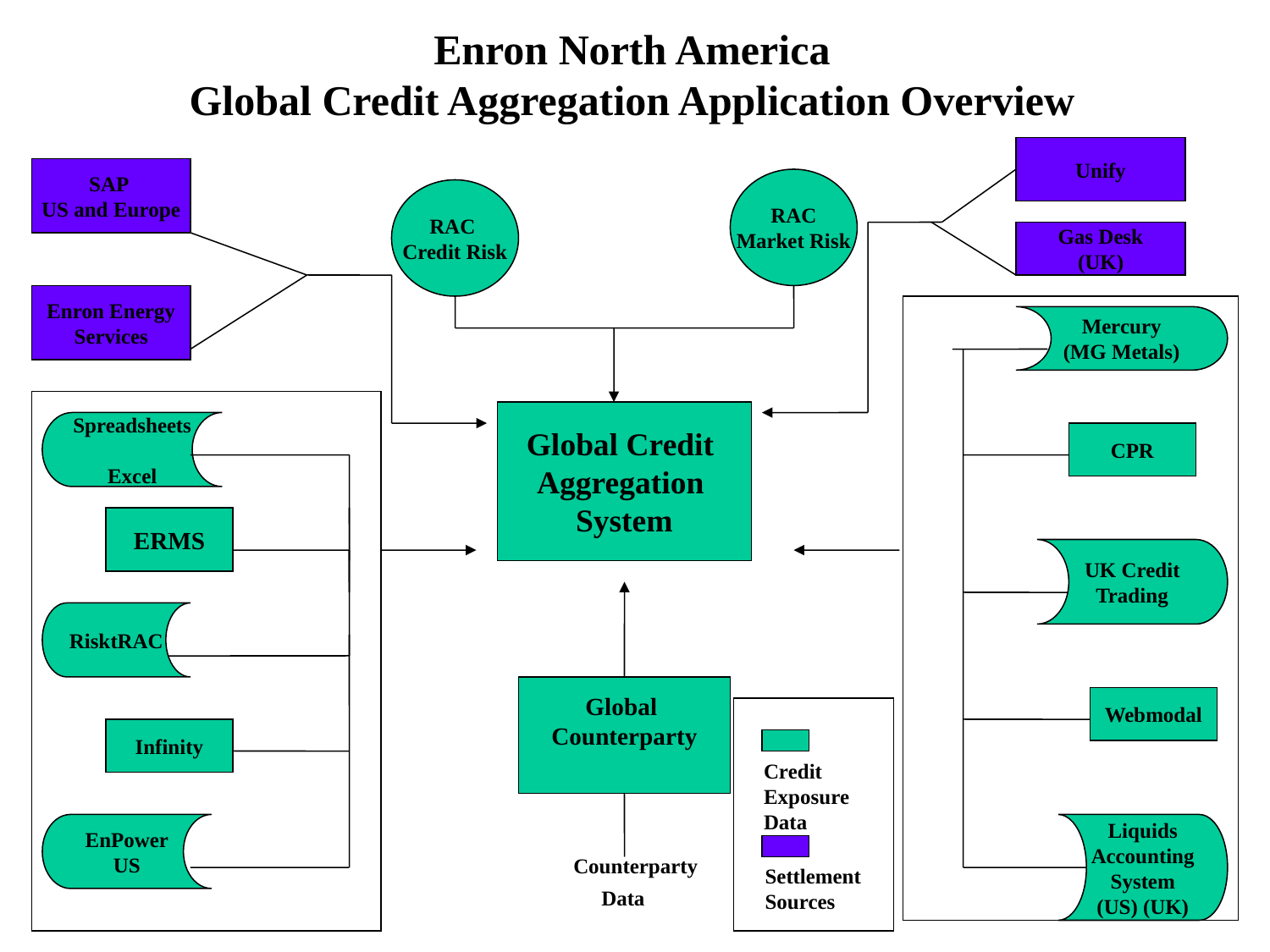

Enron North America
Global Credit Aggregation Application Overview

Unify

SAP
US and Europe
RAC
Market Risk

RAC
Credit Risk

Gas Desk
(UK)

Enron Energy
Services

Mercury
(MG Metals)

Global Credit
Aggregation
System
Spreadsheets

Excel

CPR

ERMS

UK Credit
Trading

RisktRAC

Global
Counterparty

Webmodal

Infinity

Credit Exposure Data

EnPower
US
Liquids
Accounting
System
(US) (UK)

Counterparty
Settlement
Sources

Data